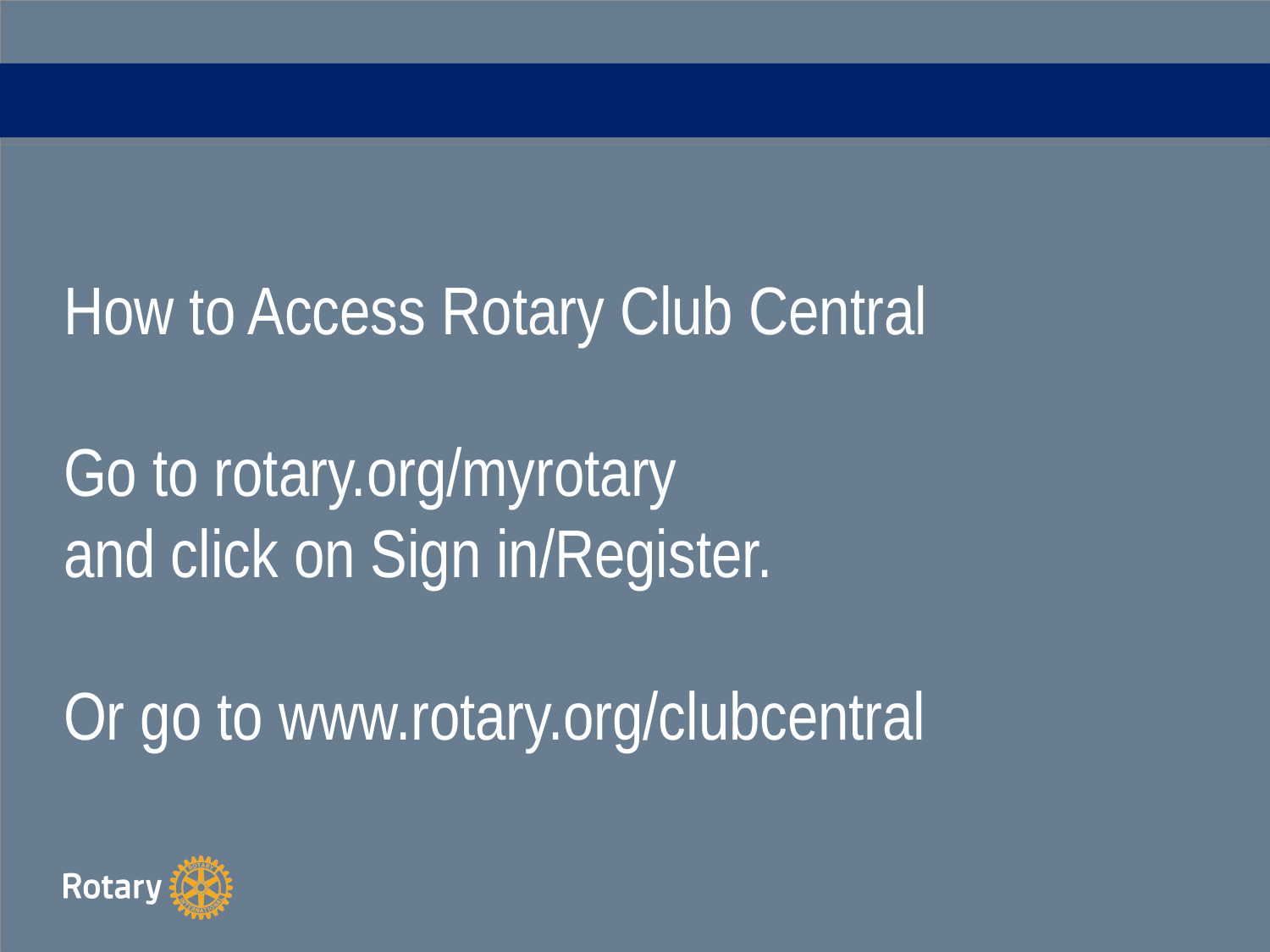

# How to Access Rotary Club Central Go to rotary.org/myrotary and click on Sign in/Register. Or go to www.rotary.org/clubcentral